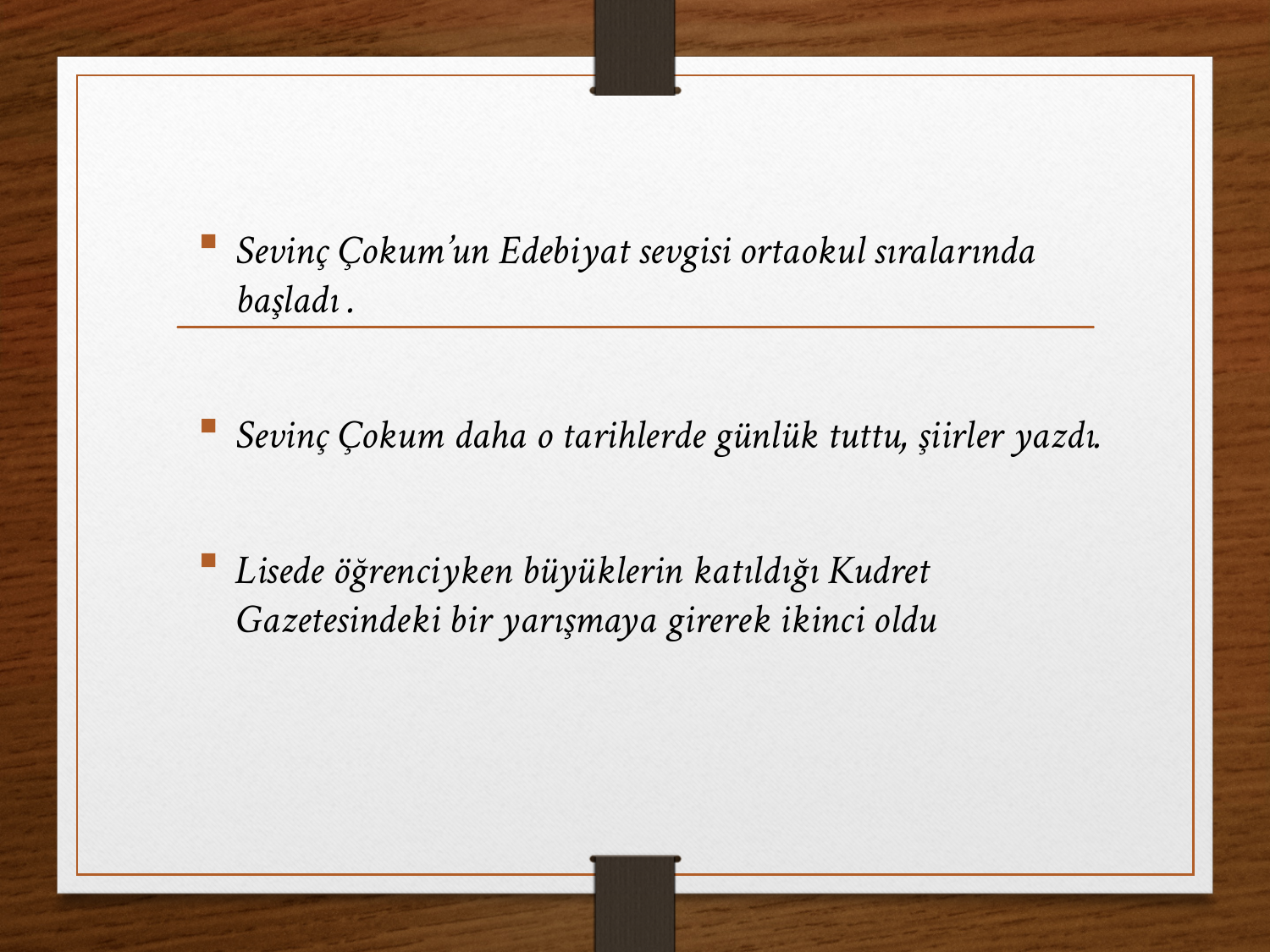

Sevinç Çokum’un Edebiyat sevgisi ortaokul sıralarında başladı .

Sevinç Çokum daha o tarihlerde günlük tuttu, şiirler yazdı.

Lisede öğrenciyken büyüklerin katıldığı Kudret Gazetesindeki bir yarışmaya girerek ikinci oldu